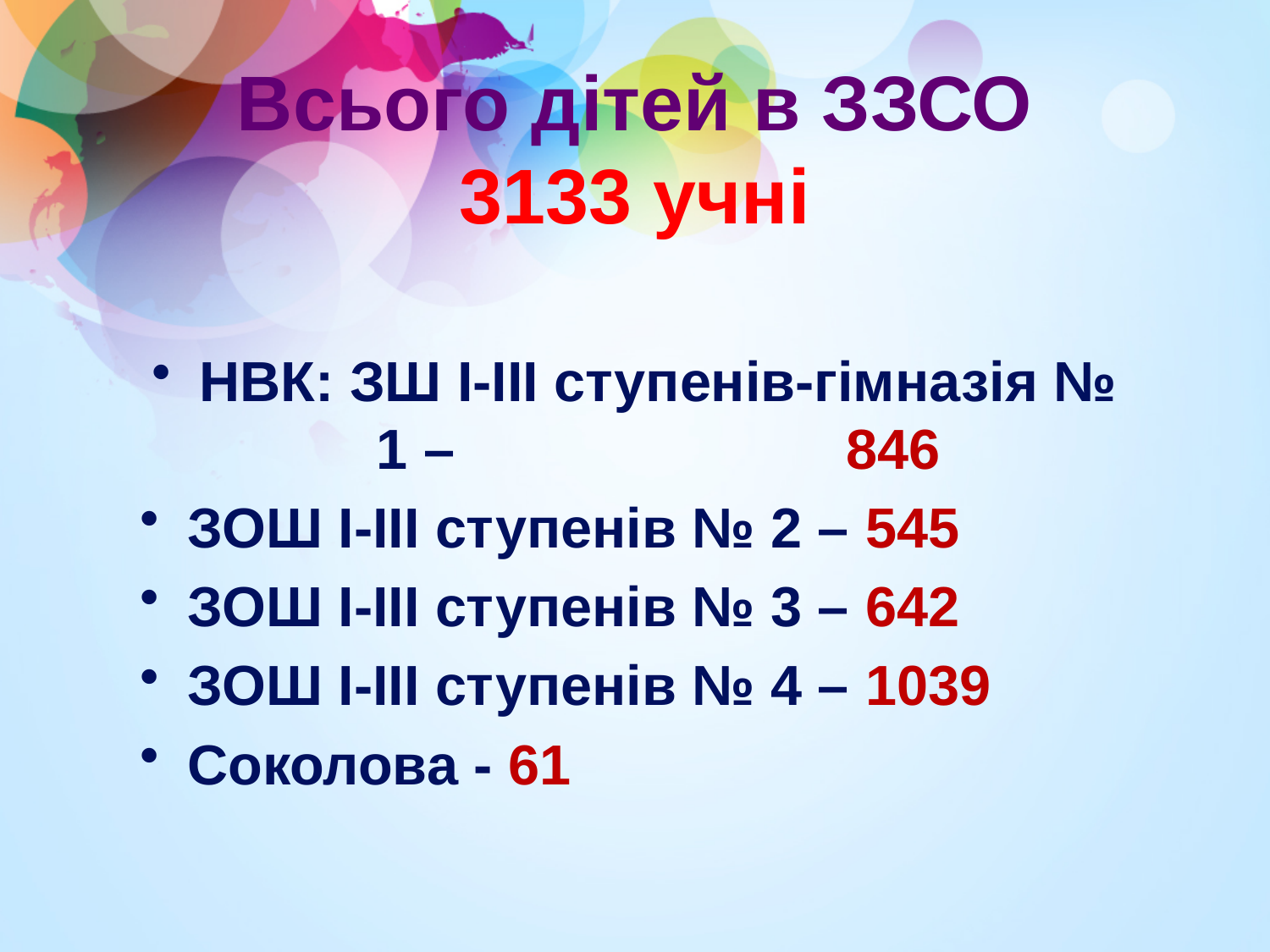

# Всього дітей в ЗЗСО 3133 учні
НВК: ЗШ І-ІІІ ступенів-гімназія № 1 –                         846
ЗОШ І-ІІІ ступенів № 2 – 545
ЗОШ І-ІІІ ступенів № 3 – 642
ЗОШ І-ІІІ ступенів № 4 – 1039
Соколова - 61